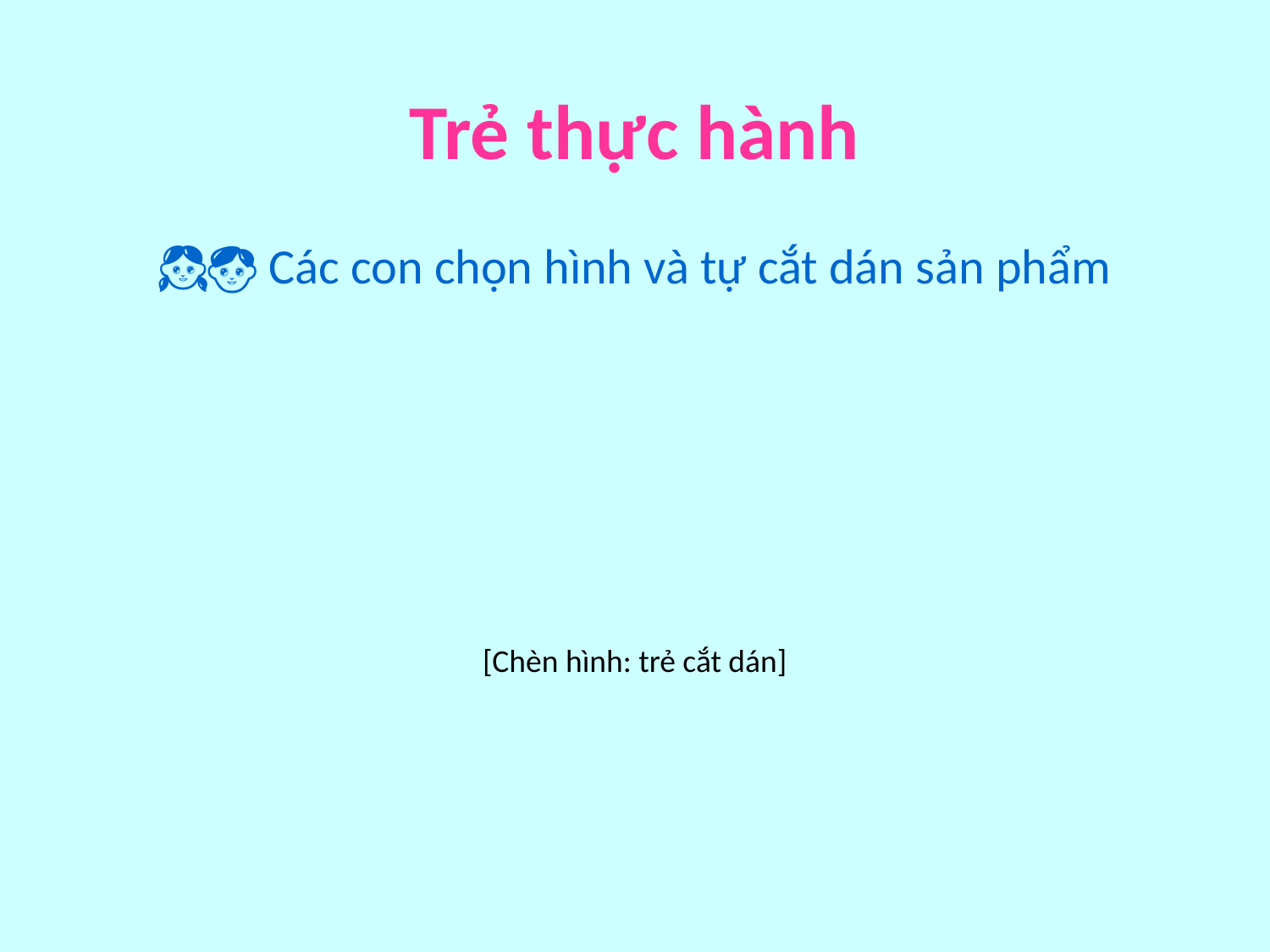

Trẻ thực hành

👧👦 Các con chọn hình và tự cắt dán sản phẩm
[Chèn hình: trẻ cắt dán]